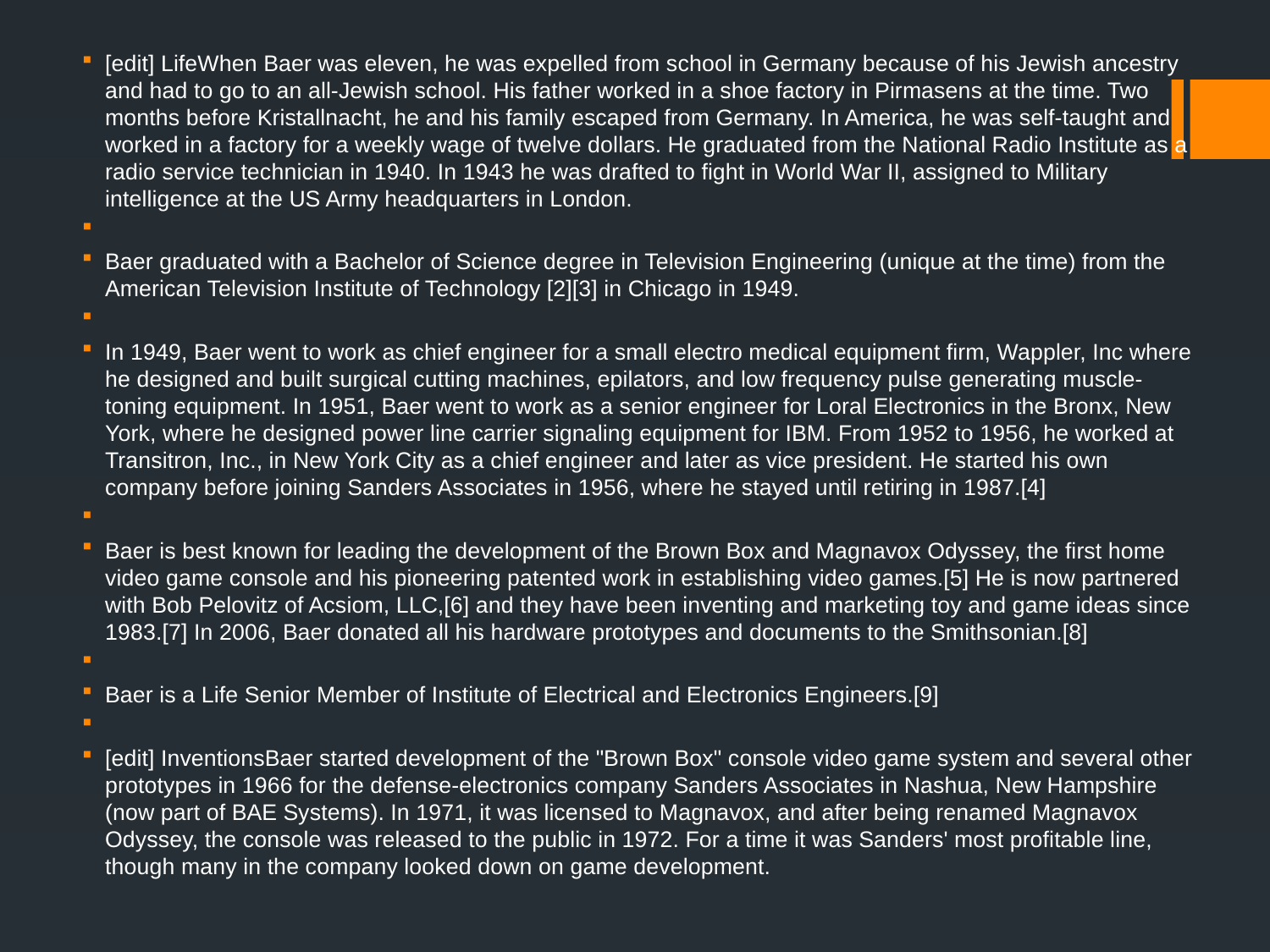

[edit] LifeWhen Baer was eleven, he was expelled from school in Germany because of his Jewish ancestry and had to go to an all-Jewish school. His father worked in a shoe factory in Pirmasens at the time. Two months before Kristallnacht, he and his family escaped from Germany. In America, he was self-taught and worked in a factory for a weekly wage of twelve dollars. He graduated from the National Radio Institute as a radio service technician in 1940. In 1943 he was drafted to fight in World War II, assigned to Military intelligence at the US Army headquarters in London.

Baer graduated with a Bachelor of Science degree in Television Engineering (unique at the time) from the American Television Institute of Technology [2][3] in Chicago in 1949.

In 1949, Baer went to work as chief engineer for a small electro medical equipment firm, Wappler, Inc where he designed and built surgical cutting machines, epilators, and low frequency pulse generating muscle-toning equipment. In 1951, Baer went to work as a senior engineer for Loral Electronics in the Bronx, New York, where he designed power line carrier signaling equipment for IBM. From 1952 to 1956, he worked at Transitron, Inc., in New York City as a chief engineer and later as vice president. He started his own company before joining Sanders Associates in 1956, where he stayed until retiring in 1987.[4]

Baer is best known for leading the development of the Brown Box and Magnavox Odyssey, the first home video game console and his pioneering patented work in establishing video games.[5] He is now partnered with Bob Pelovitz of Acsiom, LLC,[6] and they have been inventing and marketing toy and game ideas since 1983.[7] In 2006, Baer donated all his hardware prototypes and documents to the Smithsonian.[8]

Baer is a Life Senior Member of Institute of Electrical and Electronics Engineers.[9]

[edit] InventionsBaer started development of the "Brown Box" console video game system and several other prototypes in 1966 for the defense-electronics company Sanders Associates in Nashua, New Hampshire (now part of BAE Systems). In 1971, it was licensed to Magnavox, and after being renamed Magnavox Odyssey, the console was released to the public in 1972. For a time it was Sanders' most profitable line, though many in the company looked down on game development.